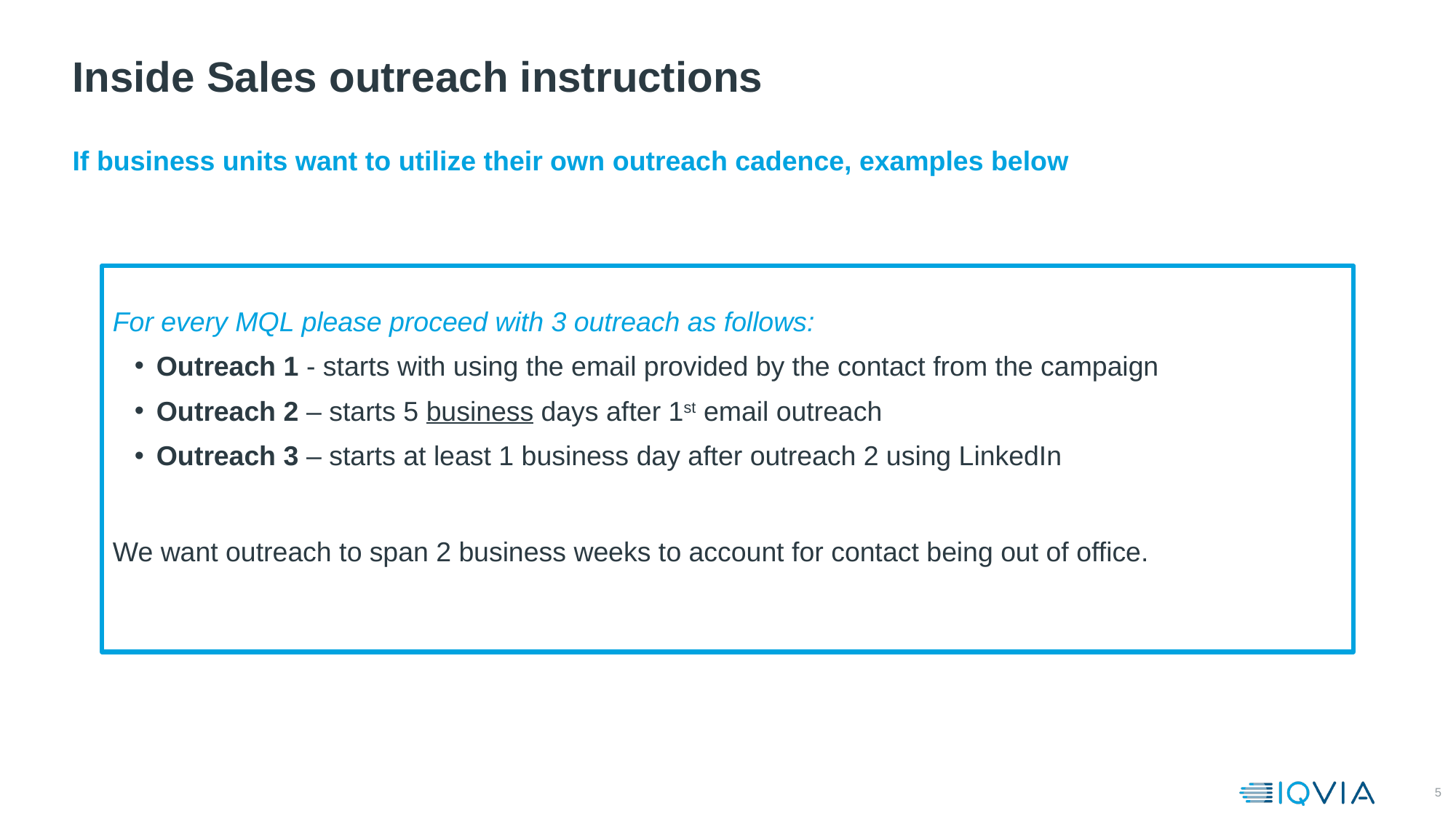

# Inside Sales outreach instructions If business units want to utilize their own outreach cadence, examples below
For every MQL please proceed with 3 outreach as follows:
Outreach 1 - starts with using the email provided by the contact from the campaign
Outreach 2 – starts 5 business days after 1st email outreach
Outreach 3 – starts at least 1 business day after outreach 2 using LinkedIn

We want outreach to span 2 business weeks to account for contact being out of office.